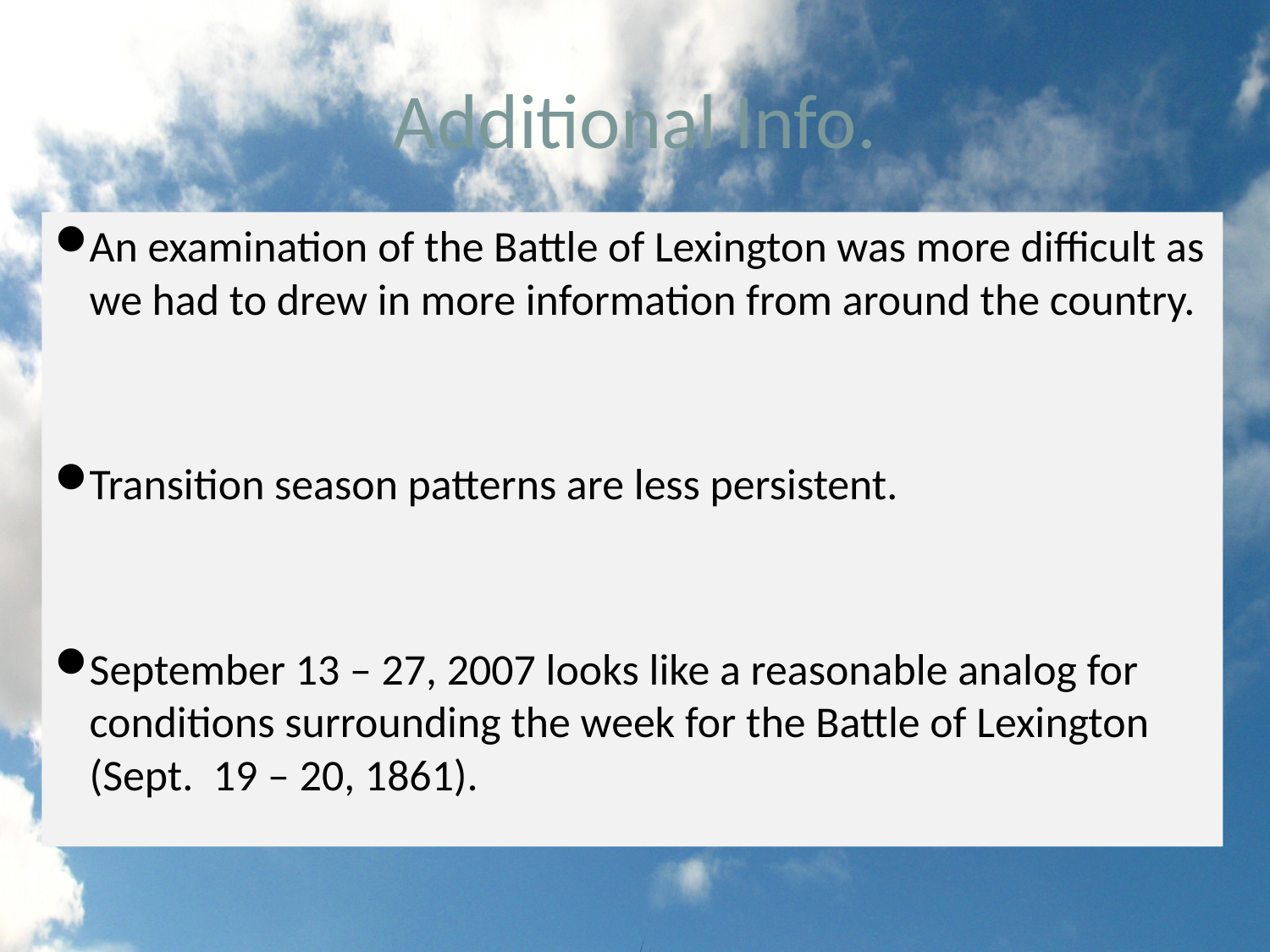

# Additional Info.
An examination of the Battle of Lexington was more difficult as we had to drew in more information from around the country.

Transition season patterns are less persistent.

September 13 – 27, 2007 looks like a reasonable analog for conditions surrounding the week for the Battle of Lexington (Sept.  19 – 20, 1861).